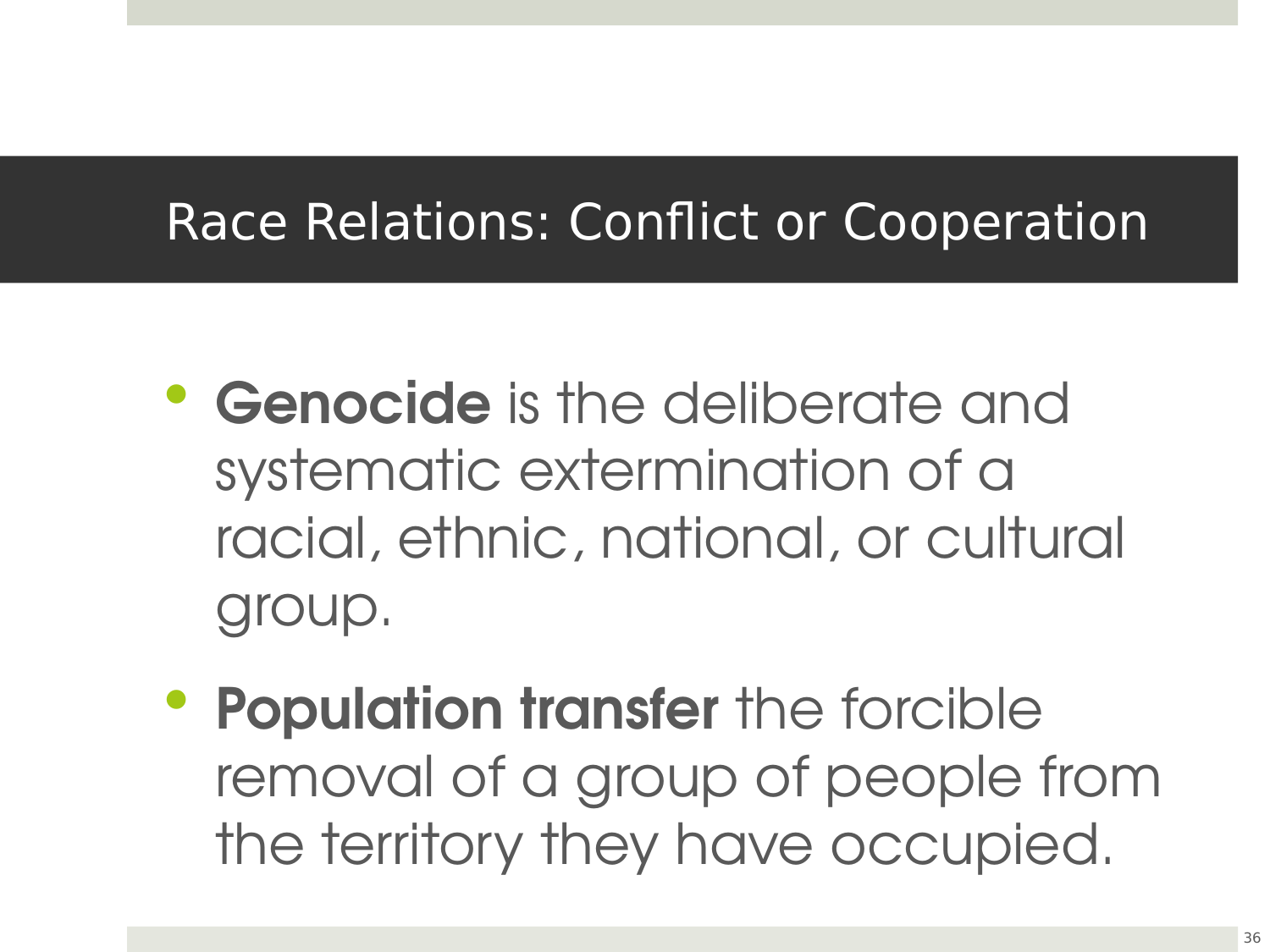

# Race Relations: Conflict or Cooperation
Genocide is the deliberate and systematic extermination of a racial, ethnic, national, or cultural group.
Population transfer the forcible removal of a group of people from the territory they have occupied.

36